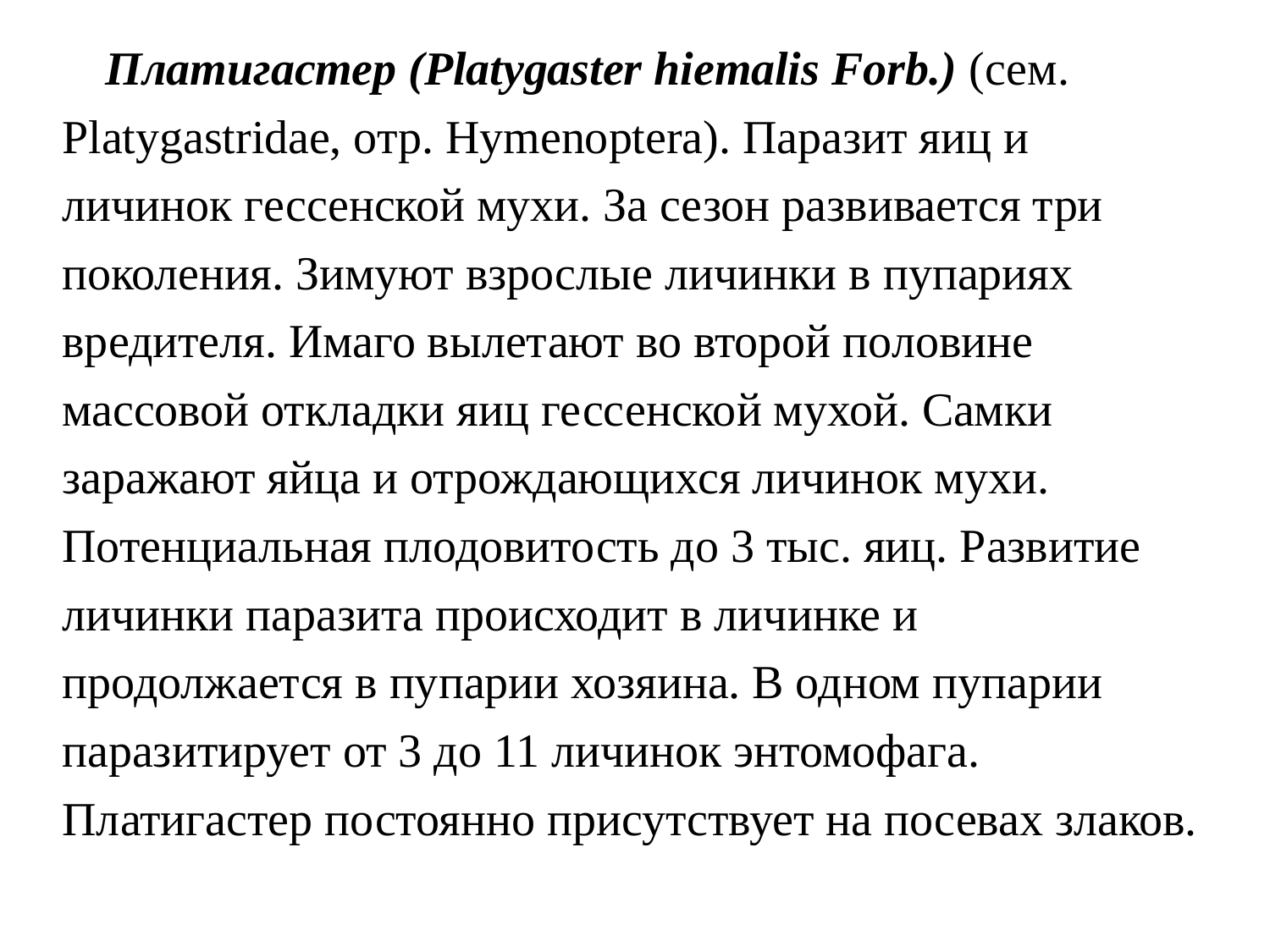

Платигастер (Platygaster hiemalis Forb.) (сем. Platygastridae, отр. Hymenoptera). Паразит яиц и личинок гессенской мухи. За сезон развивается три поколения. Зимуют взрослые личинки в пупариях вредителя. Имаго вылетают во второй половине массовой откладки яиц гессенской мухой. Самки заражают яйца и отрождающихся личинок мухи. Потенциальная плодовитость до 3 тыс. яиц. Развитие личинки паразита происходит в личинке и продолжается в пупарии хозяина. В одном пупарии паразитирует от 3 до 11 личинок энтомофага. Платигастер постоянно присутствует на посевах злаков.